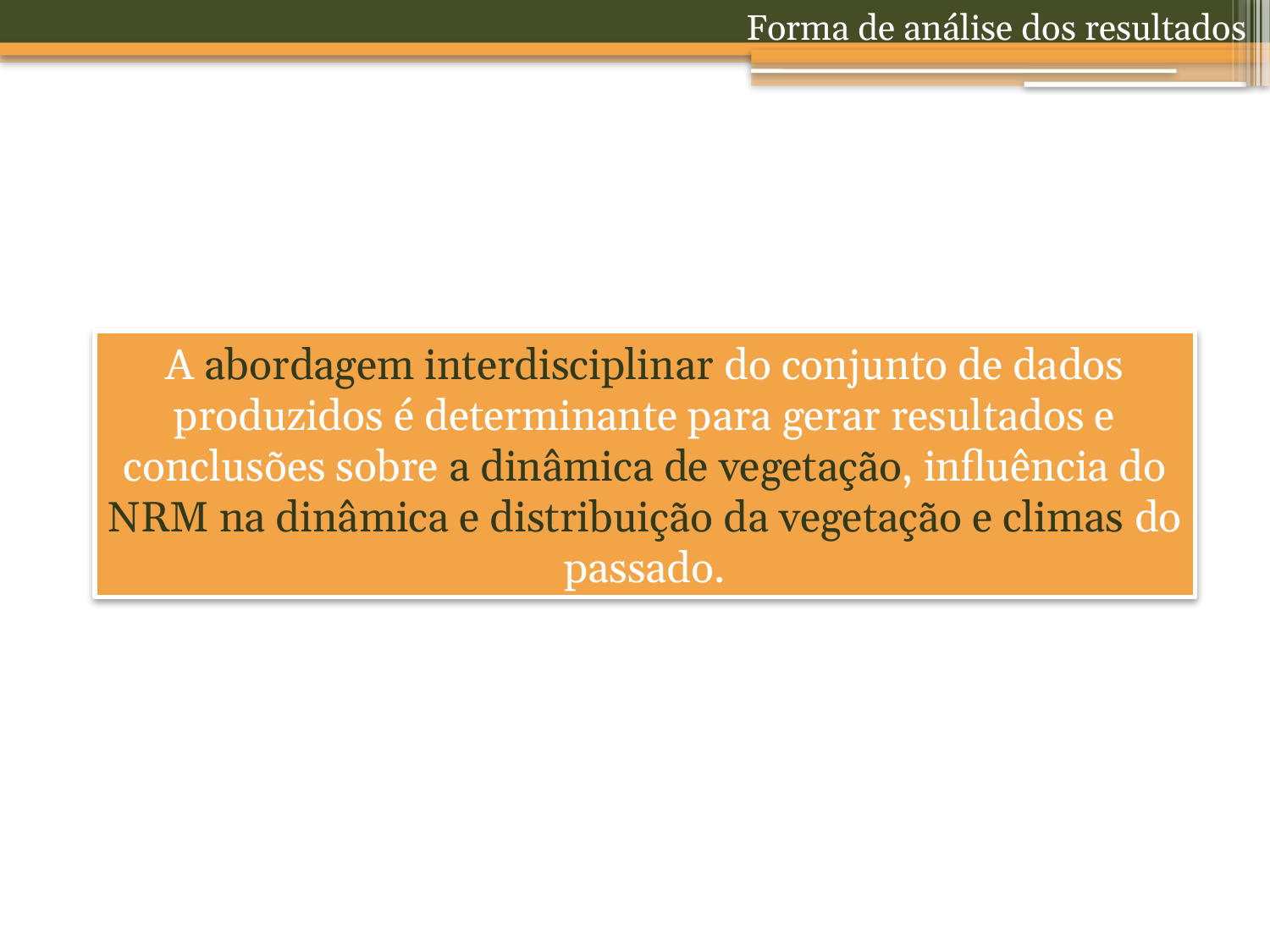

Forma de análise dos resultados

A abordagem interdisciplinar do conjunto de dados produzidos é determinante para gerar resultados e conclusões sobre a dinâmica de vegetação, influência do NRM na dinâmica e distribuição da vegetação e climas do passado.